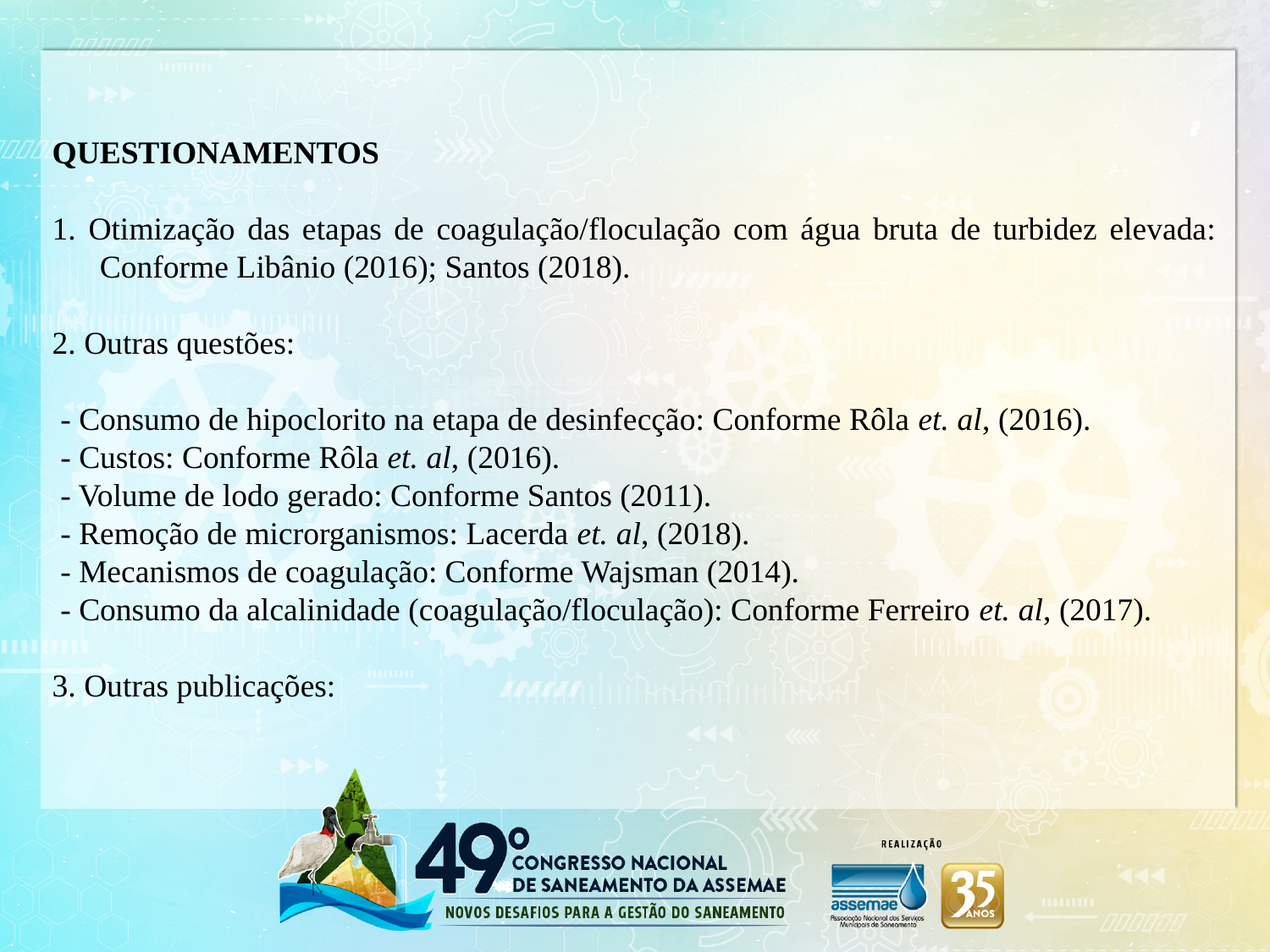

QUESTIONAMENTOS

1. Otimização das etapas de coagulação/floculação com água bruta de turbidez elevada: Conforme Libânio (2016); Santos (2018).

2. Outras questões:

 - Consumo de hipoclorito na etapa de desinfecção: Conforme Rôla et. al, (2016).
 - Custos: Conforme Rôla et. al, (2016).
 - Volume de lodo gerado: Conforme Santos (2011).
 - Remoção de microrganismos: Lacerda et. al, (2018).
 - Mecanismos de coagulação: Conforme Wajsman (2014).
 - Consumo da alcalinidade (coagulação/floculação): Conforme Ferreiro et. al, (2017).

3. Outras publicações: